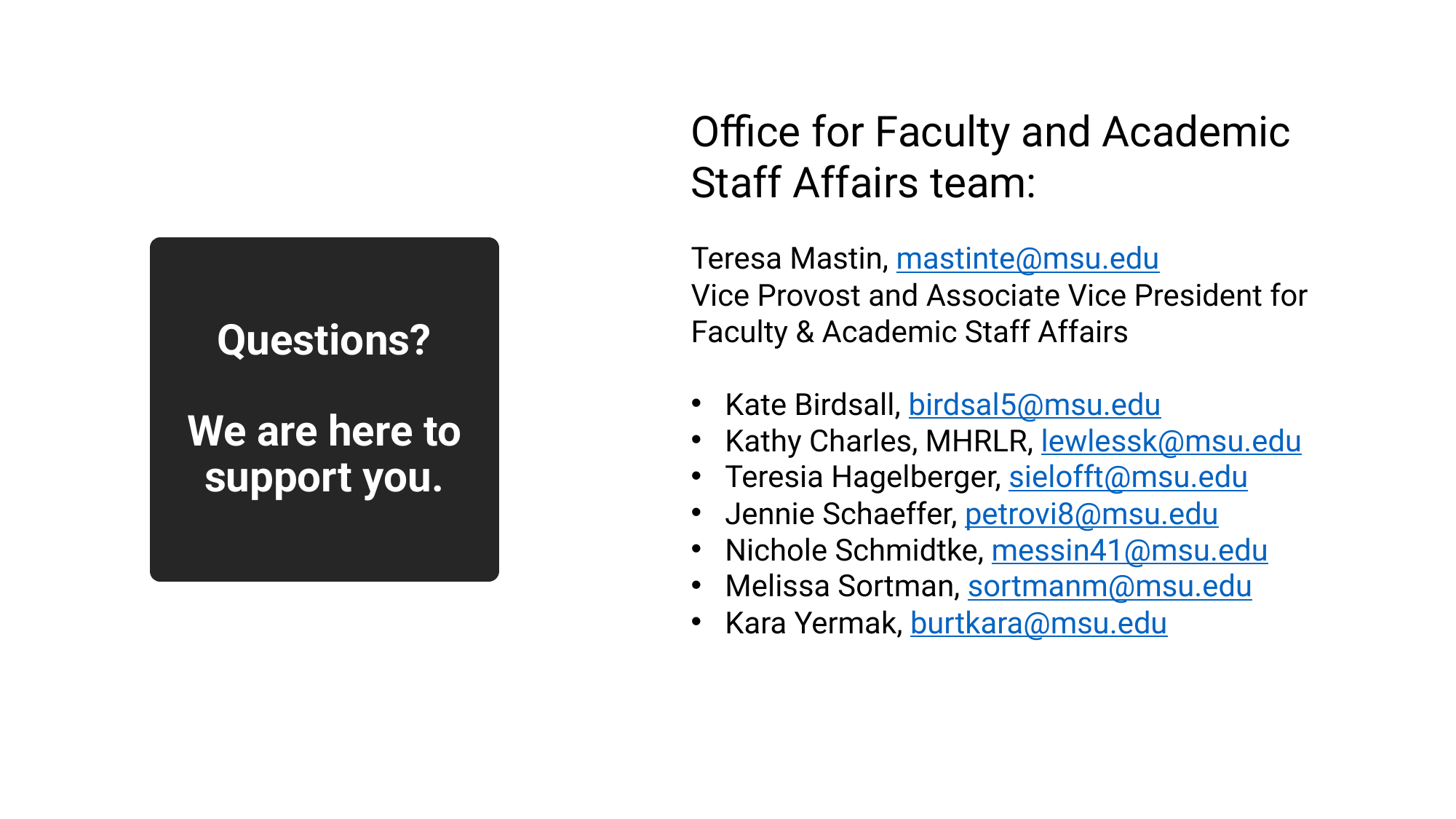

Office for Faculty and Academic Staff Affairs team:

Teresa Mastin, mastinte@msu.edu
Vice Provost and Associate Vice President for Faculty & Academic Staff Affairs

Kate Birdsall, birdsal5@msu.edu
Kathy Charles, MHRLR, lewlessk@msu.edu
Teresia Hagelberger, sielofft@msu.edu
Jennie Schaeffer, petrovi8@msu.edu
Nichole Schmidtke, messin41@msu.edu
Melissa Sortman, sortmanm@msu.edu
Kara Yermak, burtkara@msu.edu

# Questions? We are here to support you.